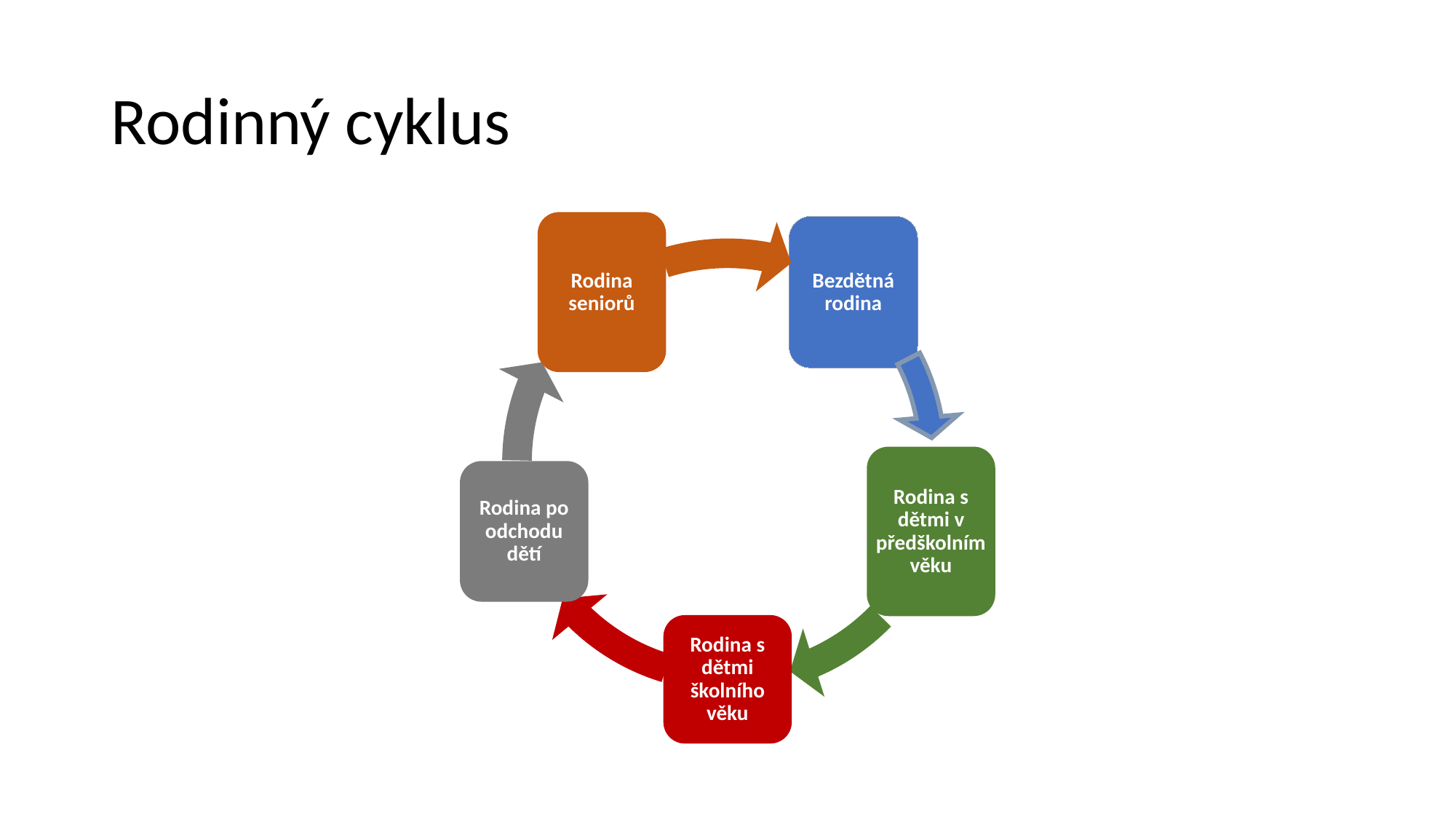

# Rodinný cyklus
Bezdětná rodina
Rodina s dětmi v předškolním věku
Rodina s dětmi školního věku
Rodina po odchodu dětí
Rodina seniorů